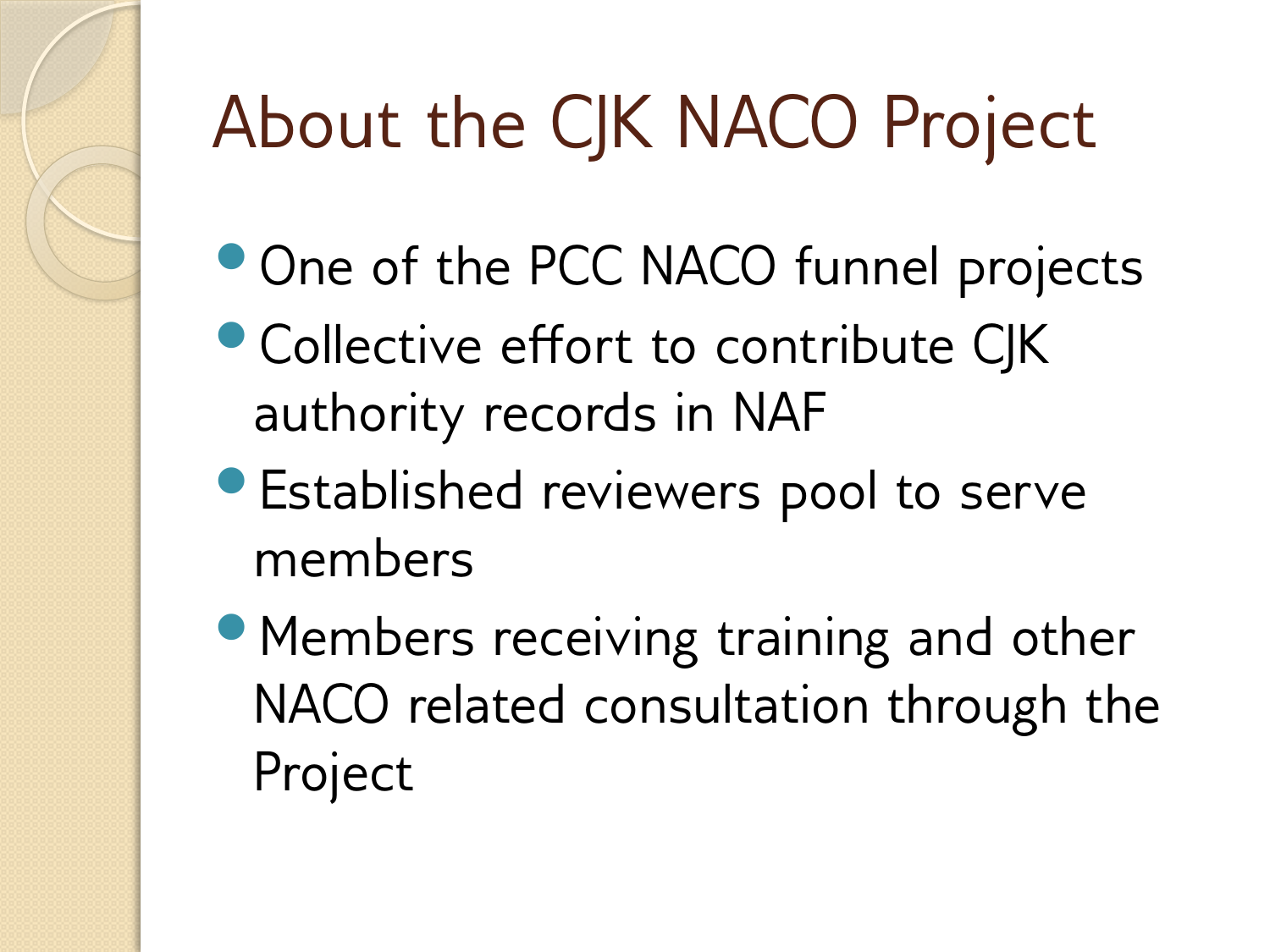

# About the CJK NACO Project
One of the PCC NACO funnel projects
Collective effort to contribute CJK authority records in NAF
Established reviewers pool to serve members
Members receiving training and other NACO related consultation through the Project